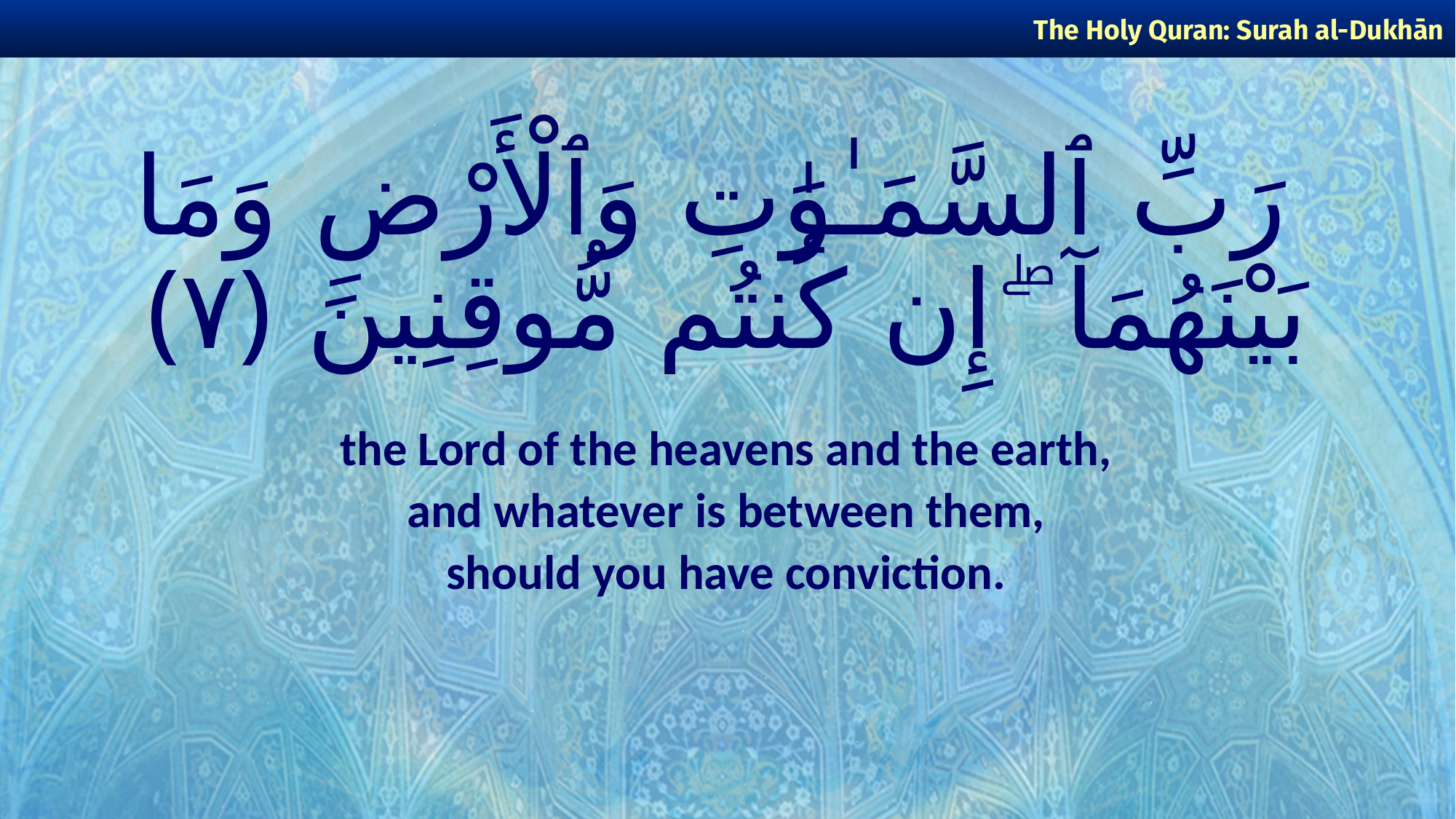

The Holy Quran: Surah al-Dukhān
# رَبِّ ٱلسَّمَـٰوَٰتِ وَٱلْأَرْضِ وَمَا بَيْنَهُمَآ ۖ إِن كُنتُم مُّوقِنِينَ ﴿٧﴾
the Lord of the heavens and the earth,
and whatever is between them,
should you have conviction.